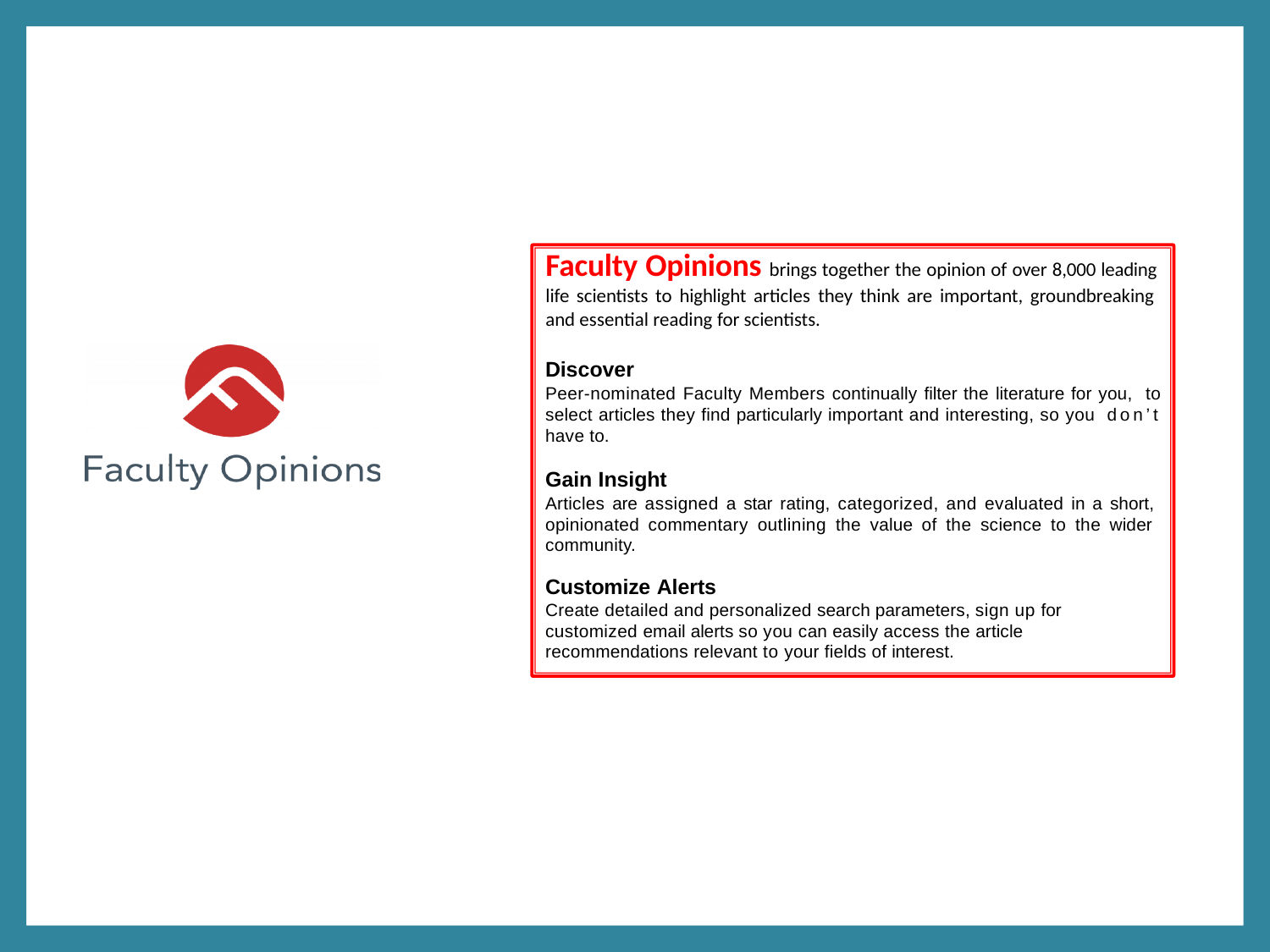

# Faculty Opinions brings together the opinion of over 8,000 leading  life scientists to highlight articles they think are important, groundbreaking  and essential reading for scientists.

Discover
Peer-nominated Faculty Members continually filter the literature for you,  to select articles they find particularly important and interesting, so you  don’t have to.
Gain Insight
Articles are assigned a star rating, categorized, and evaluated in a short,  opinionated commentary outlining the value of the science to the wider  community.
Customize Alerts
Create detailed and personalized search parameters, sign up for  customized email alerts so you can easily access the article  recommendations relevant to your fields of interest.